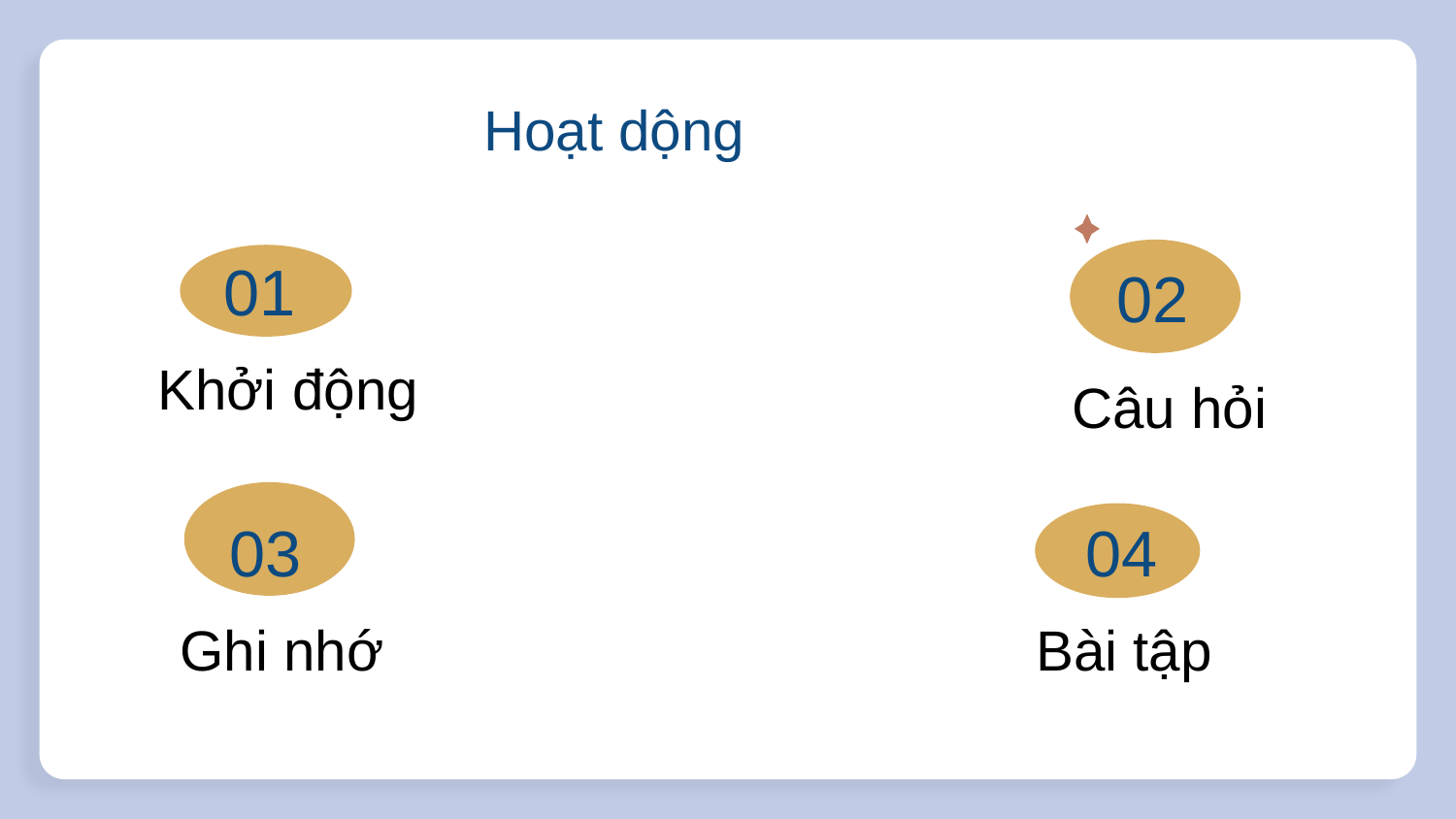

Hoạt dộng

01
02
Khởi động
Câu hỏi

03
04
Ghi nhớ
Bài tập